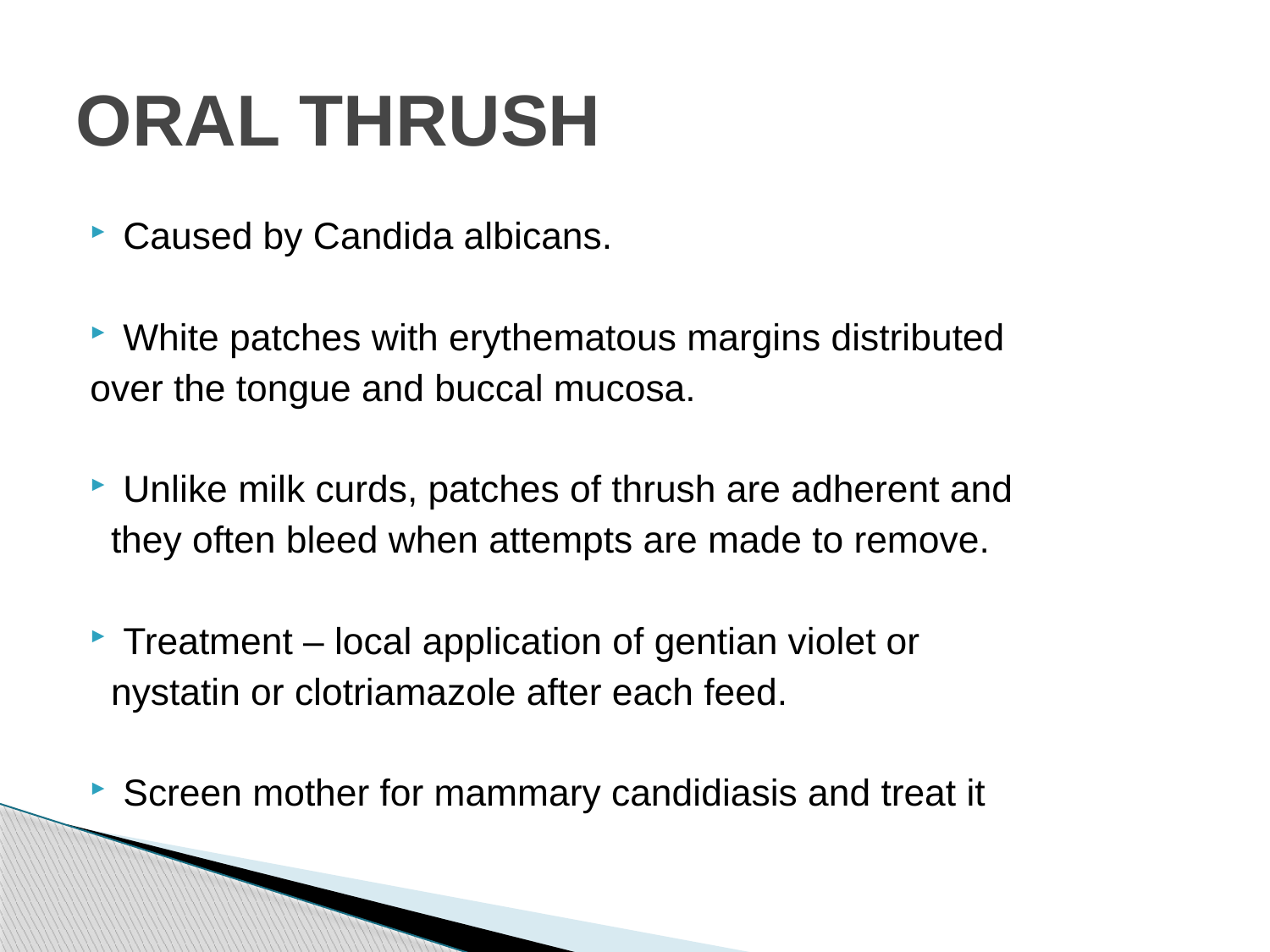

# ORAL THRUSH
Caused by Candida albicans.

White patches with erythematous margins distributed
over the tongue and buccal mucosa.

Unlike milk curds, patches of thrush are adherent and
  they often bleed when attempts are made to remove.

Treatment – local application of gentian violet or
  nystatin or clotriamazole after each feed.

Screen mother for mammary candidiasis and treat it